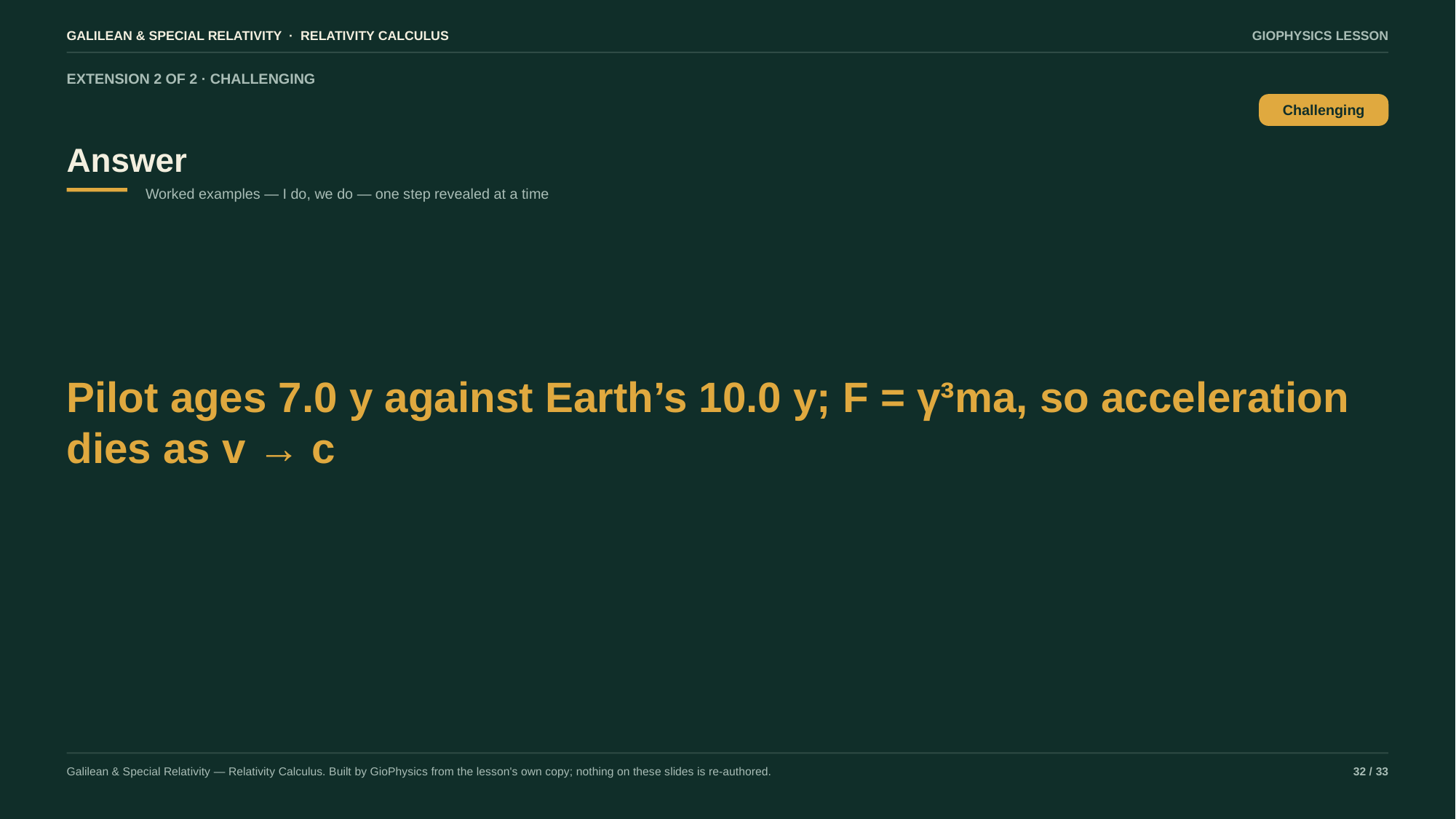

GALILEAN & SPECIAL RELATIVITY  ·  RELATIVITY CALCULUS
GIOPHYSICS LESSON

EXTENSION 2 OF 2 · CHALLENGING
Answer

Challenging
Worked examples — I do, we do — one step revealed at a time

Pilot ages 7.0 y against Earth’s 10.0 y; F = γ³ma, so acceleration dies as v → c

Galilean & Special Relativity — Relativity Calculus. Built by GioPhysics from the lesson's own copy; nothing on these slides is re-authored.
32 / 33